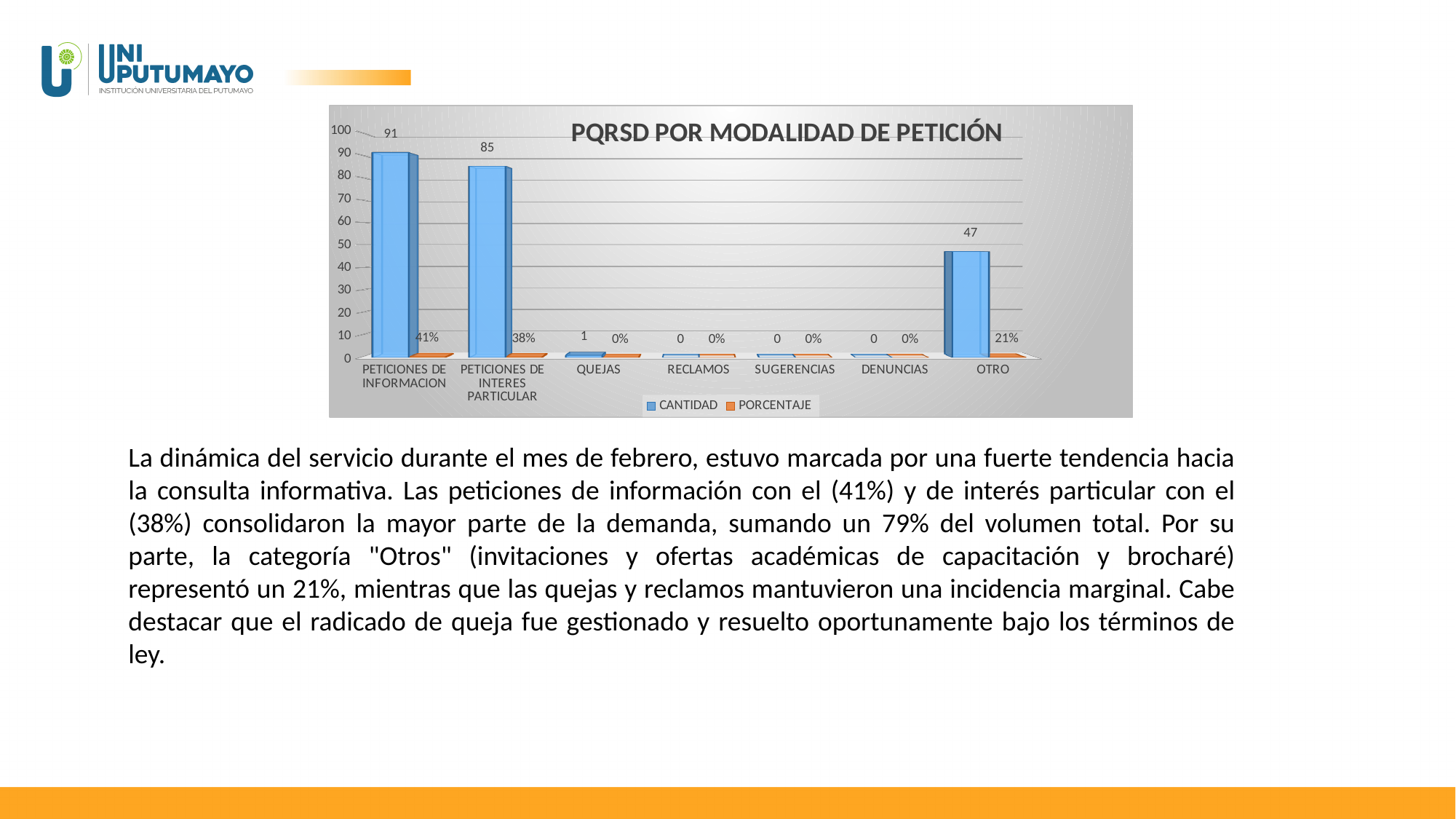

[unsupported chart]

La dinámica del servicio durante el mes de febrero, estuvo marcada por una fuerte tendencia hacia la consulta informativa. Las peticiones de información con el (41%) y de interés particular con el (38%) consolidaron la mayor parte de la demanda, sumando un 79% del volumen total. Por su parte, la categoría "Otros" (invitaciones y ofertas académicas de capacitación y brocharé) representó un 21%, mientras que las quejas y reclamos mantuvieron una incidencia marginal. Cabe destacar que el radicado de queja fue gestionado y resuelto oportunamente bajo los términos de ley.